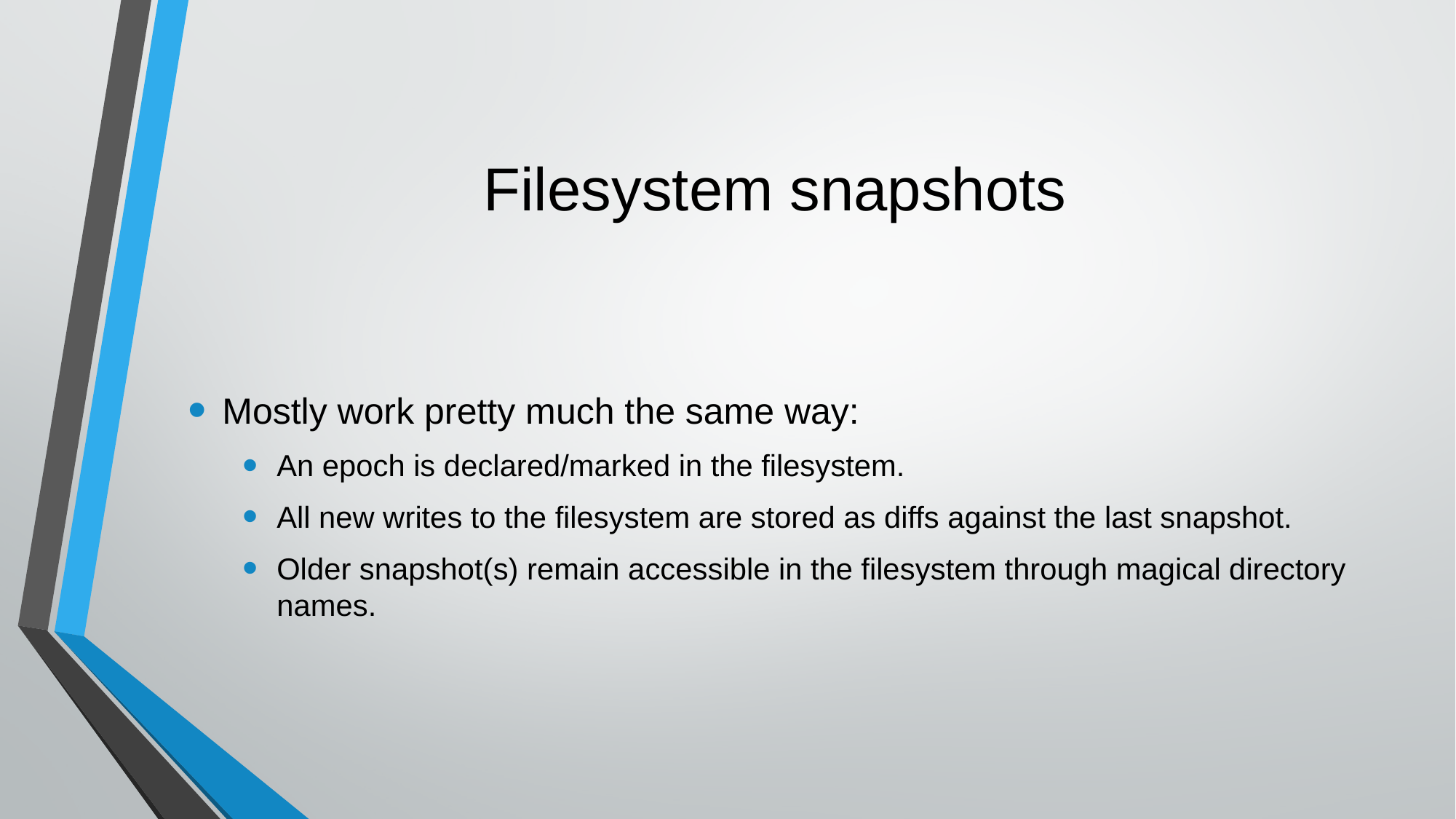

# Filesystem snapshots
Mostly work pretty much the same way:
An epoch is declared/marked in the filesystem.
All new writes to the filesystem are stored as diffs against the last snapshot.
Older snapshot(s) remain accessible in the filesystem through magical directory names.